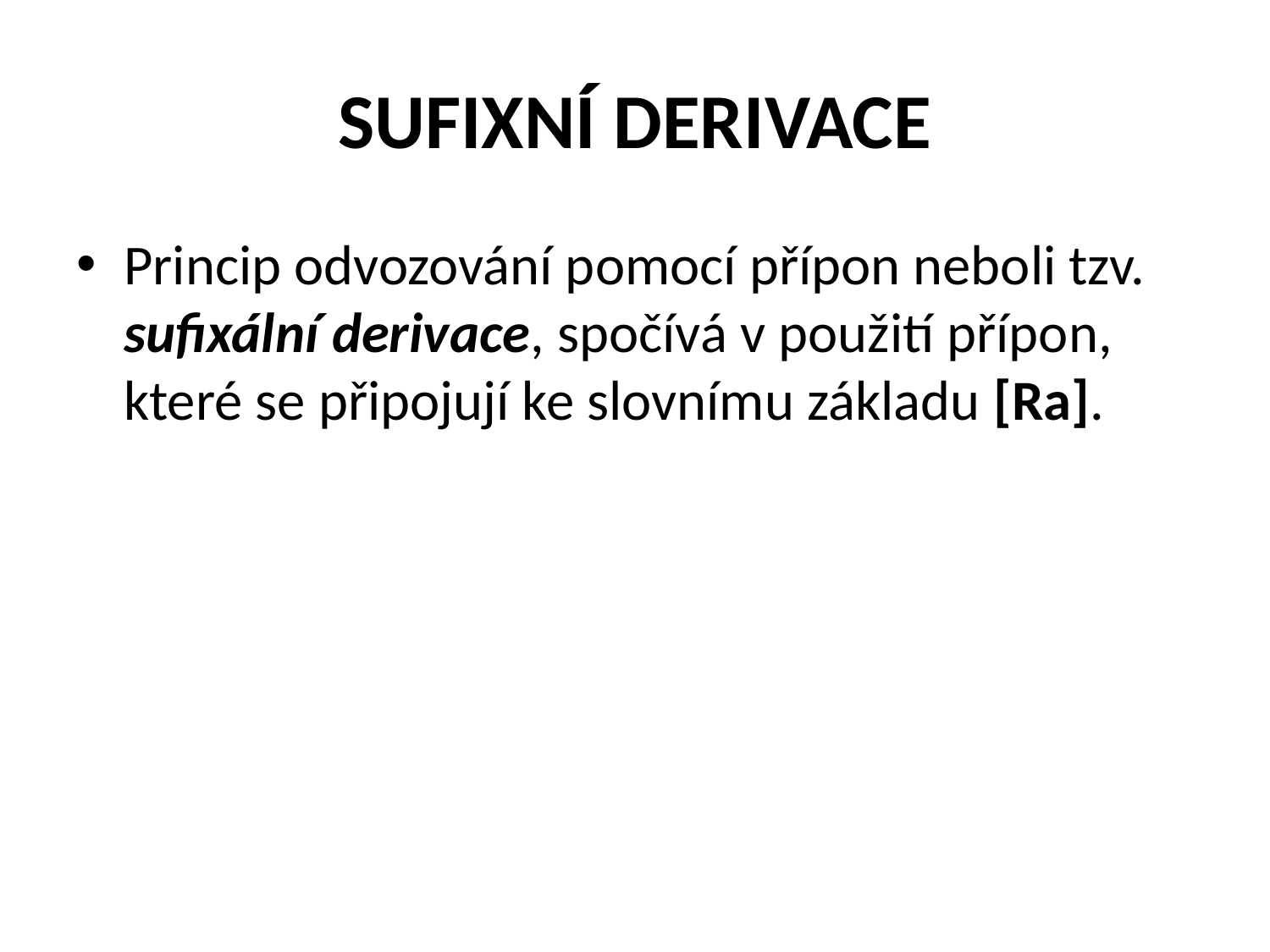

# SUFIXNÍ DERIVACE
Princip odvozování pomocí přípon neboli tzv. sufixální derivace, spočívá v použití přípon, které se připojují ke slovnímu základu [Ra].